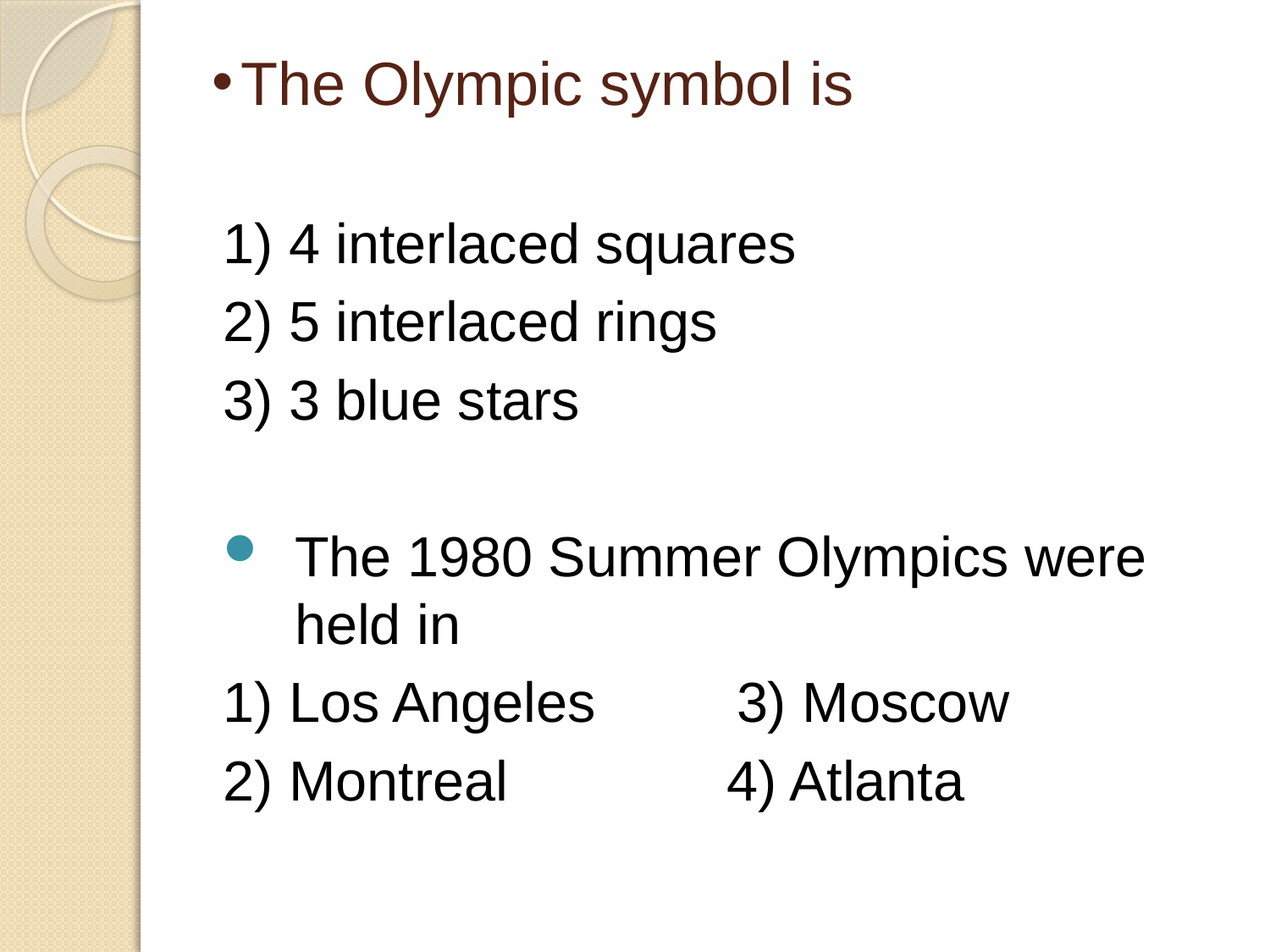

# The Olympic symbol is
1) 4 interlaced squares
2) 5 interlaced rings
3) 3 blue stars

The 1980 Summer Olympics were held in
1) Los Angeles         3) Moscow
2) Montreal              4) Atlanta